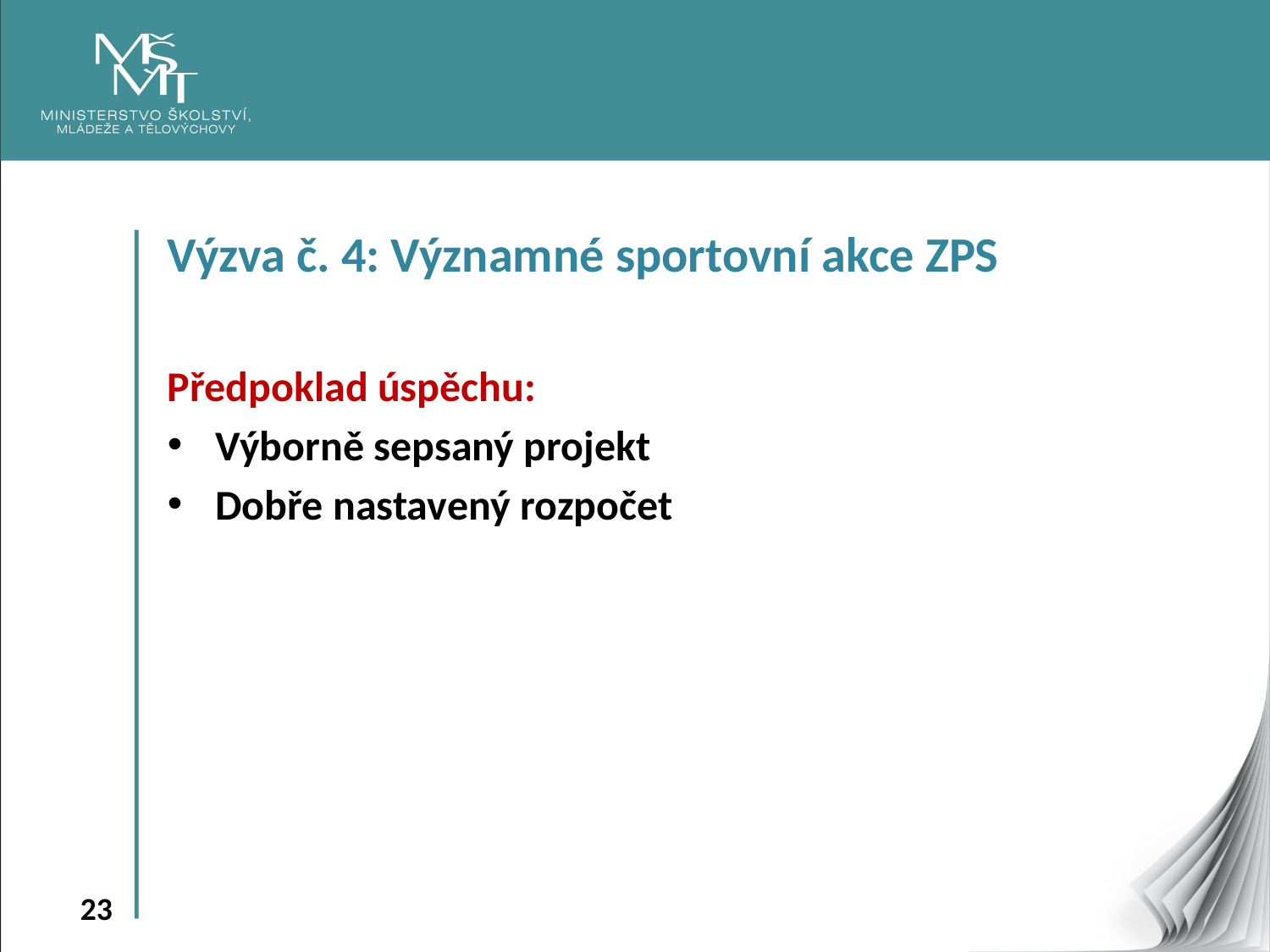

Výzva č. 4: Významné sportovní akce ZPS

Předpoklad úspěchu:
Výborně sepsaný projekt
Dobře nastavený rozpočet